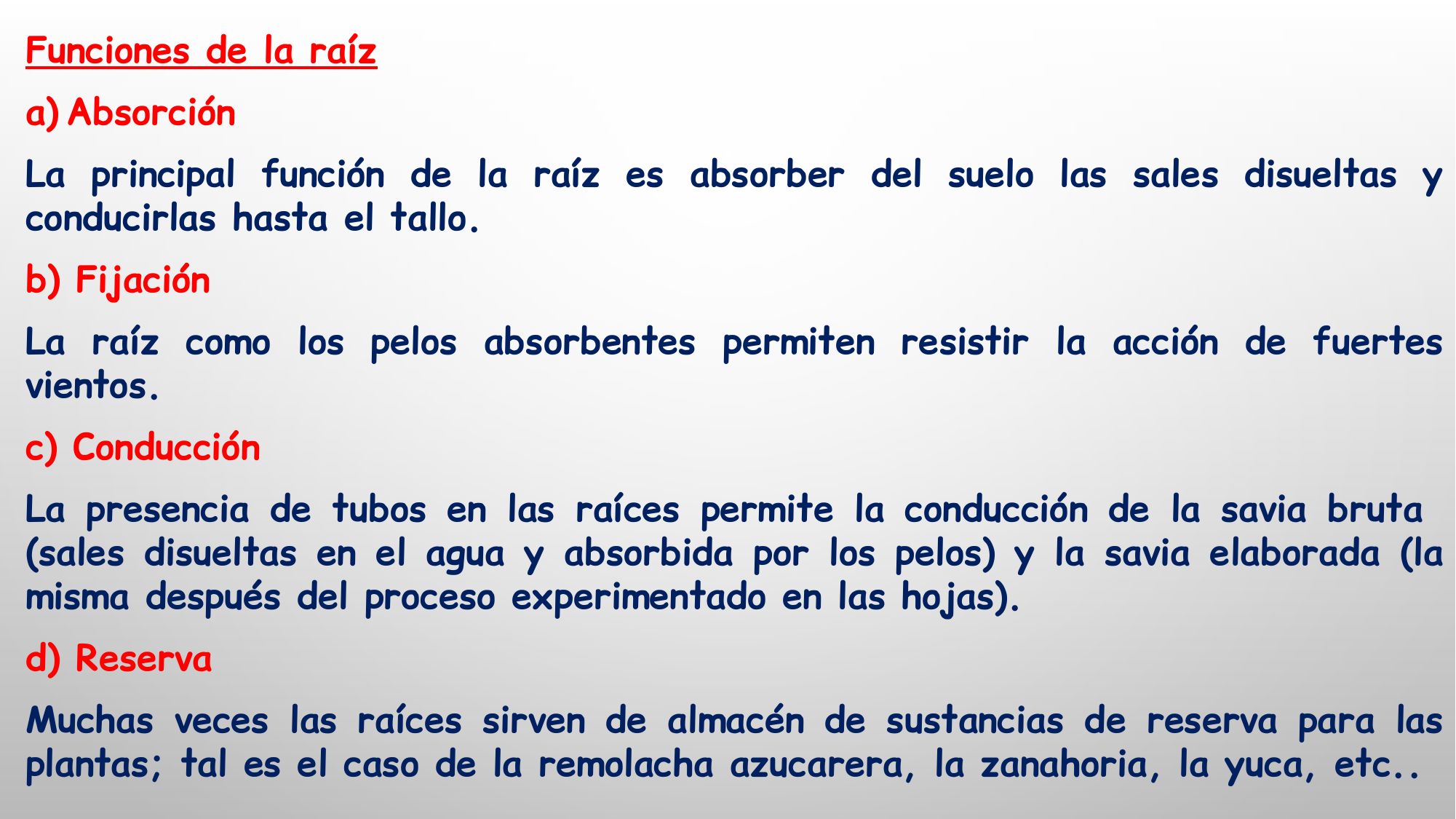

Funciones de la raíz
Absorción
La principal función de la raíz es absorber del suelo las sales disueltas y conducirlas hasta el tallo.
b) Fijación
La raíz como los pelos absorbentes permiten resistir la acción de fuertes vientos.
c) Conducción
La presencia de tubos en las raíces permite la conducción de la savia bruta  (sales disueltas en el agua y absorbida por los pelos) y la savia elaborada (la misma después del proceso experimentado en las hojas).
d) Reserva
Muchas veces las raíces sirven de almacén de sustancias de reserva para las plantas; tal es el caso de la remolacha azucarera, la zanahoria, la yuca, etc..